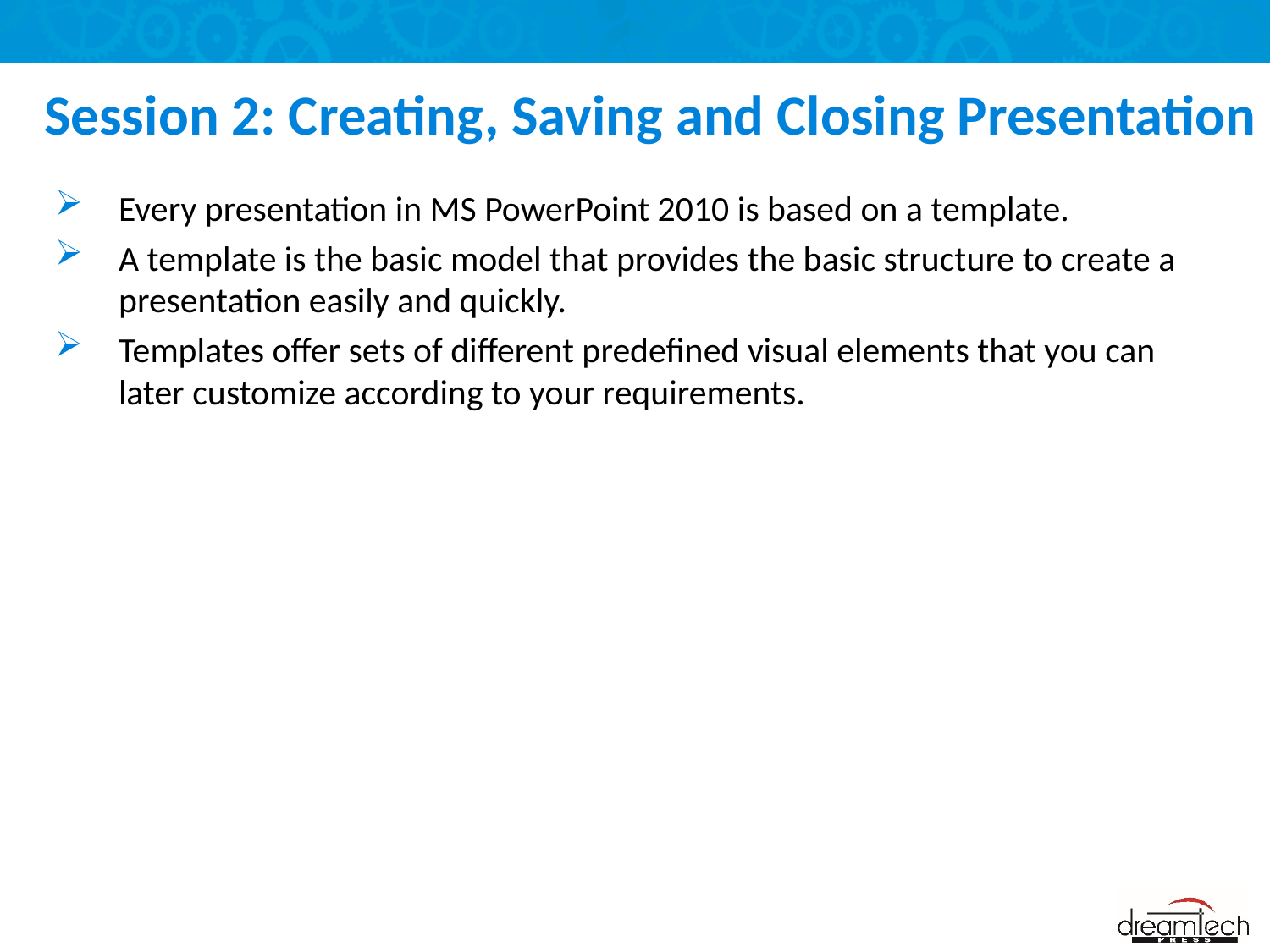

# Session 2: Creating, Saving and Closing Presentation
Every presentation in MS PowerPoint 2010 is based on a template.
A template is the basic model that provides the basic structure to create a presentation easily and quickly.
Templates offer sets of different predefined visual elements that you can later customize according to your requirements.